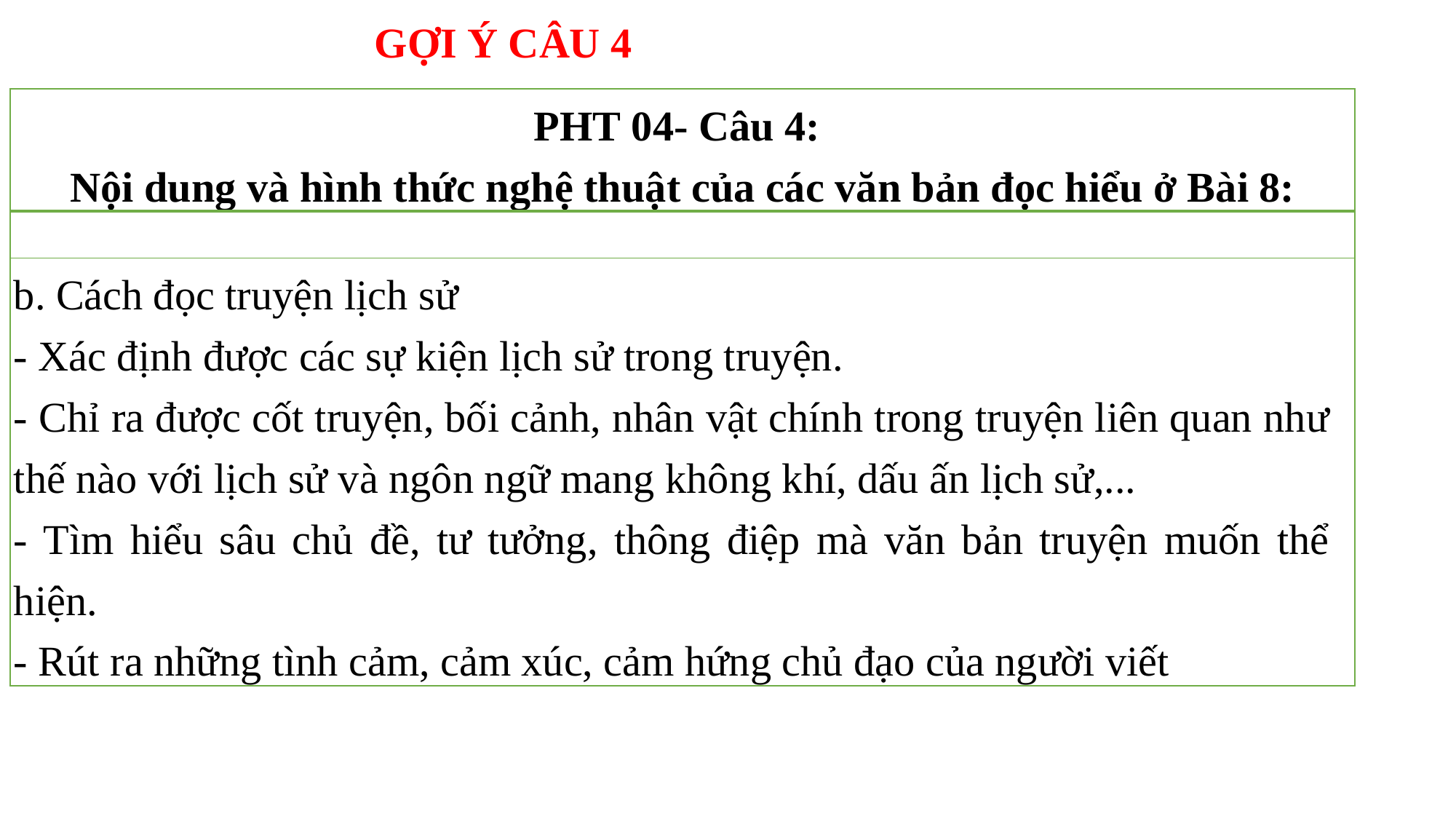

GỢI Ý CÂU 4
| PHT 04- Câu 4: Nội dung và hình thức nghệ thuật của các văn bản đọc hiểu ở Bài 8: |
| --- |
|  |
| b. Cách đọc truyện lịch sử - Xác định được các sự kiện lịch sử trong truyện. - Chỉ ra được cốt truyện, bối cảnh, nhân vật chính trong truyện liên quan như thế nào với lịch sử và ngôn ngữ mang không khí, dấu ấn lịch sử,... - Tìm hiểu sâu chủ đề, tư tưởng, thông điệp mà văn bản truyện muốn thể hiện. - Rút ra những tình cảm, cảm xúc, cảm hứng chủ đạo của người viết |